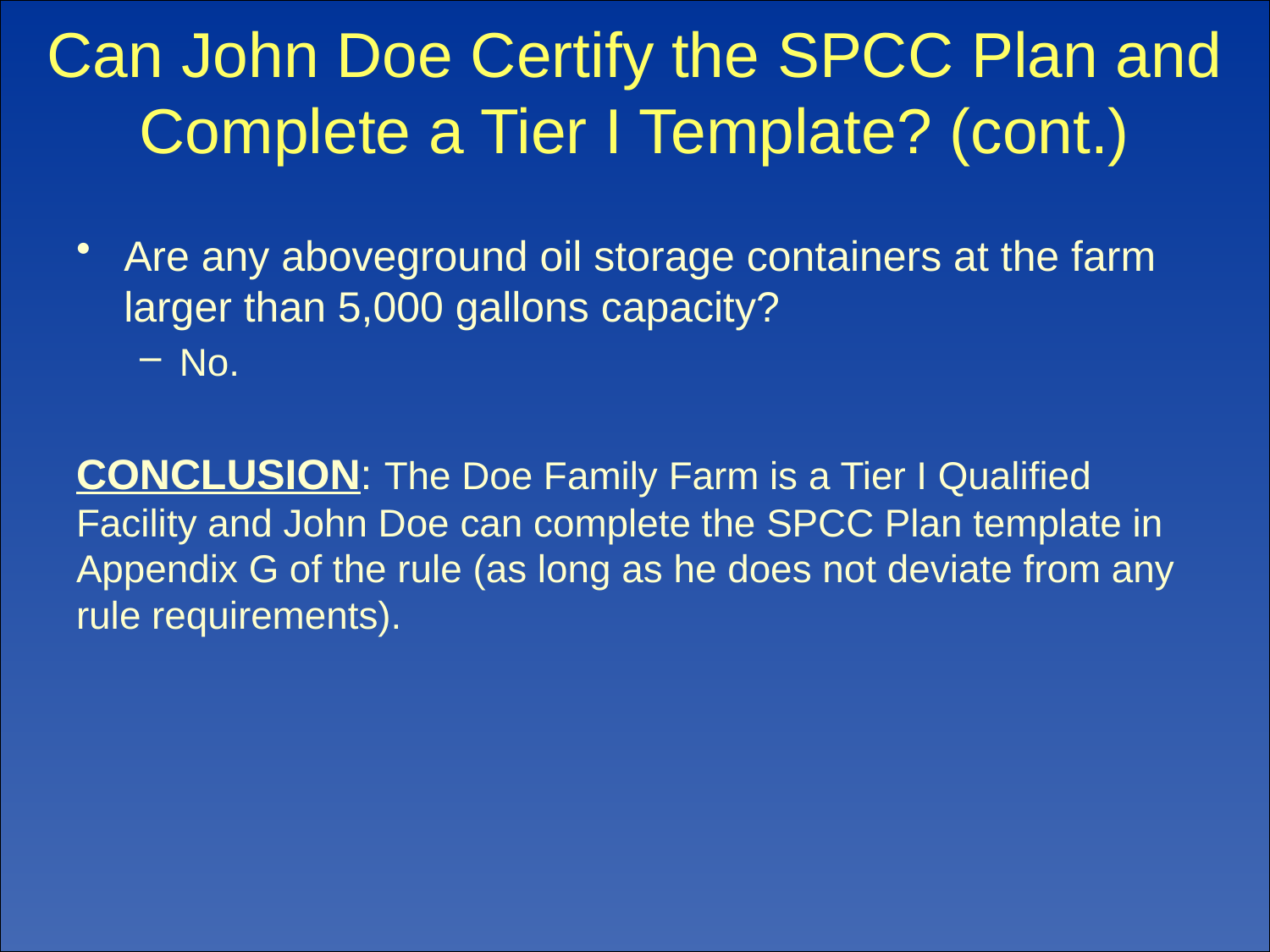

# Can John Doe Certify the SPCC Plan and Complete a Tier I Template? (cont.)
Are any aboveground oil storage containers at the farm larger than 5,000 gallons capacity?
No.

CONCLUSION: The Doe Family Farm is a Tier I Qualified Facility and John Doe can complete the SPCC Plan template in Appendix G of the rule (as long as he does not deviate from any rule requirements).